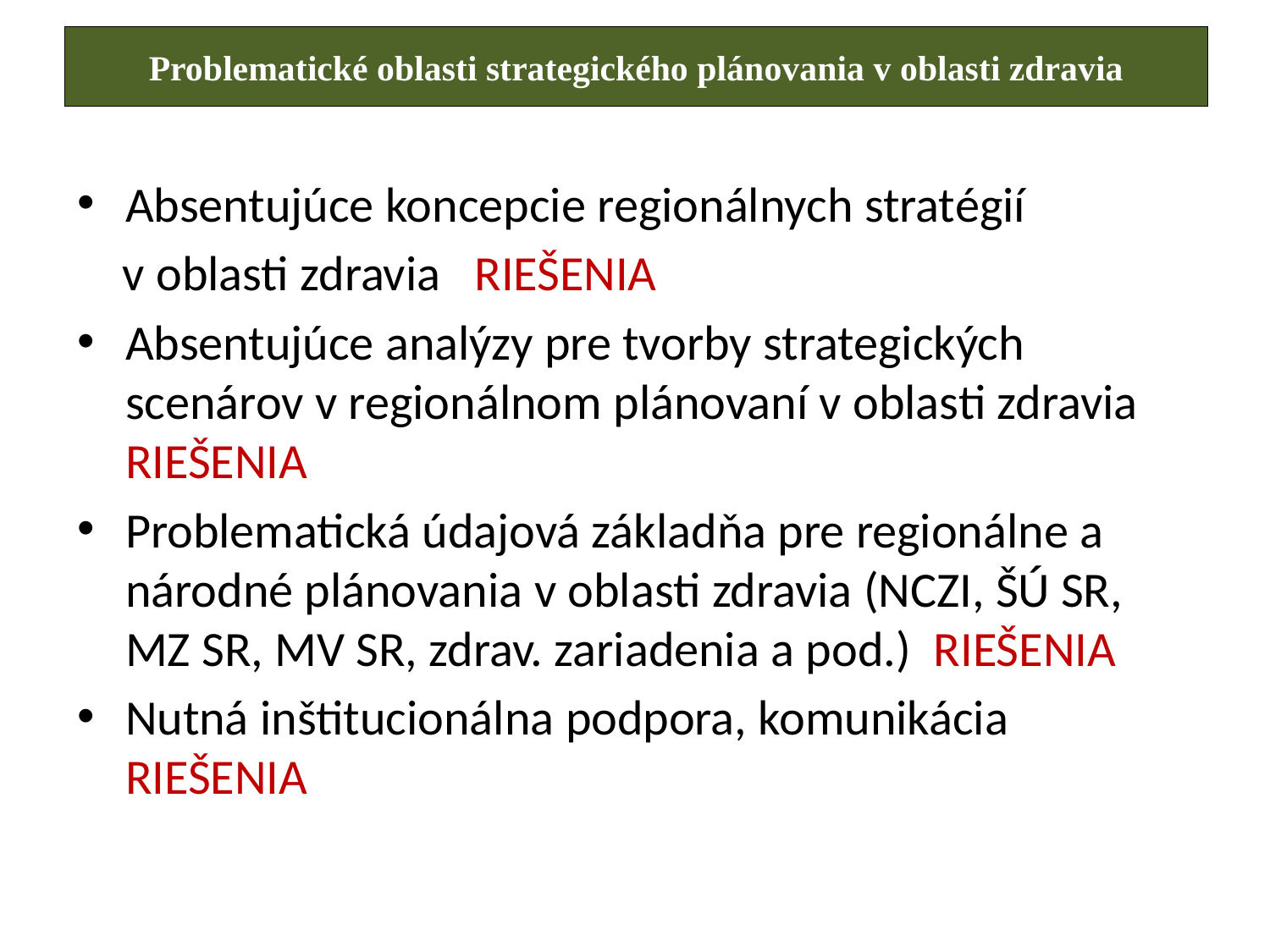

# Problematické oblasti strategického plánovania v oblasti zdravia
Absentujúce koncepcie regionálnych stratégií
    v oblasti zdravia   RIEŠENIA
Absentujúce analýzy pre tvorby strategických scenárov v regionálnom plánovaní v oblasti zdravia    RIEŠENIA
Problematická údajová základňa pre regionálne a národné plánovania v oblasti zdravia (NCZI, ŠÚ SR, MZ SR, MV SR, zdrav. zariadenia a pod.)  RIEŠENIA
Nutná inštitucionálna podpora, komunikácia    RIEŠENIA